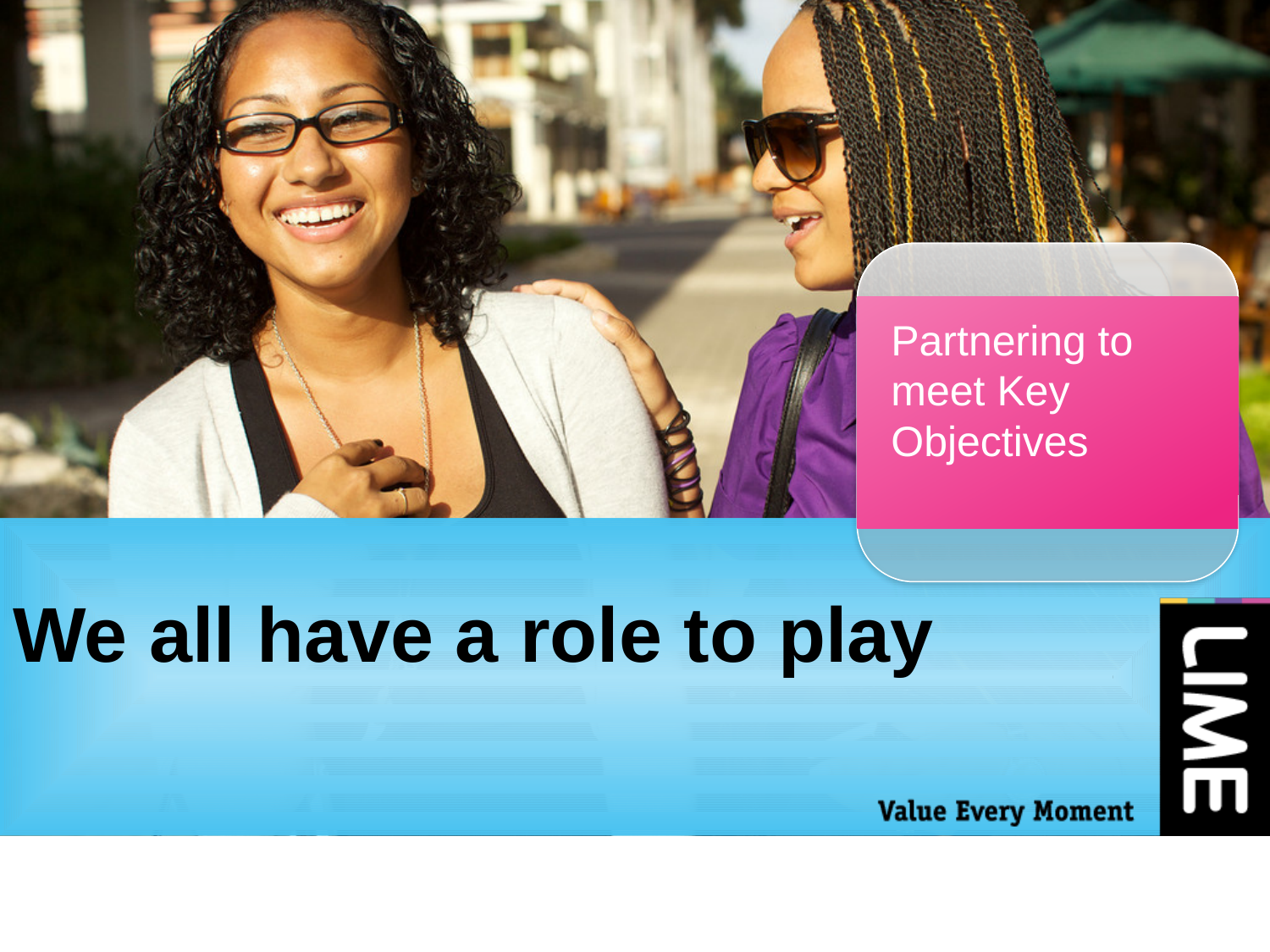

Partnering to meet Key Objectives
# We all have a role to play